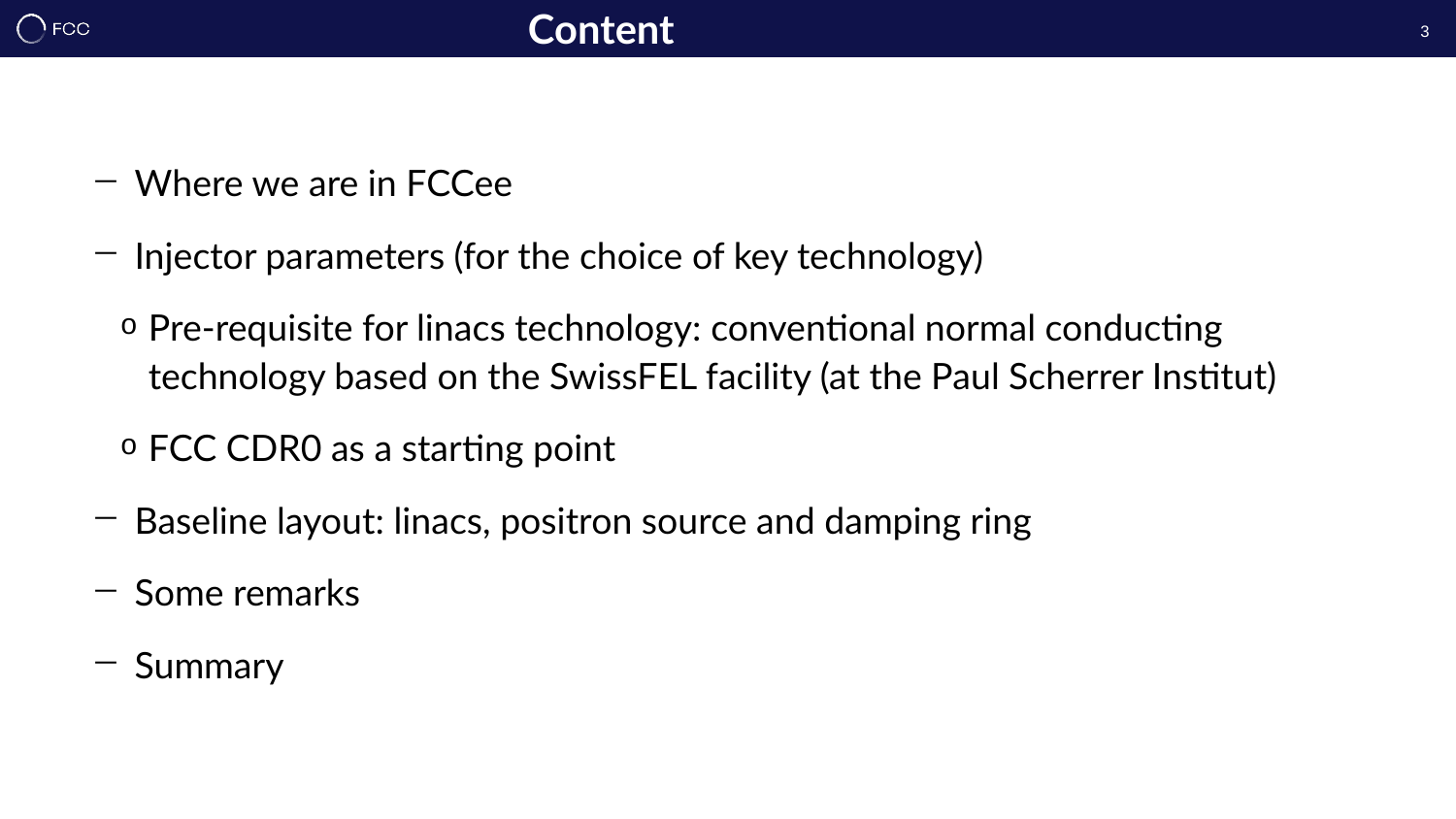

Content
3

Where we are in FCCee
Injector parameters (for the choice of key technology)
Pre-requisite for linacs technology: conventional normal conducting technology based on the SwissFEL facility (at the Paul Scherrer Institut)
FCC CDR0 as a starting point
Baseline layout: linacs, positron source and damping ring
Some remarks
Summary